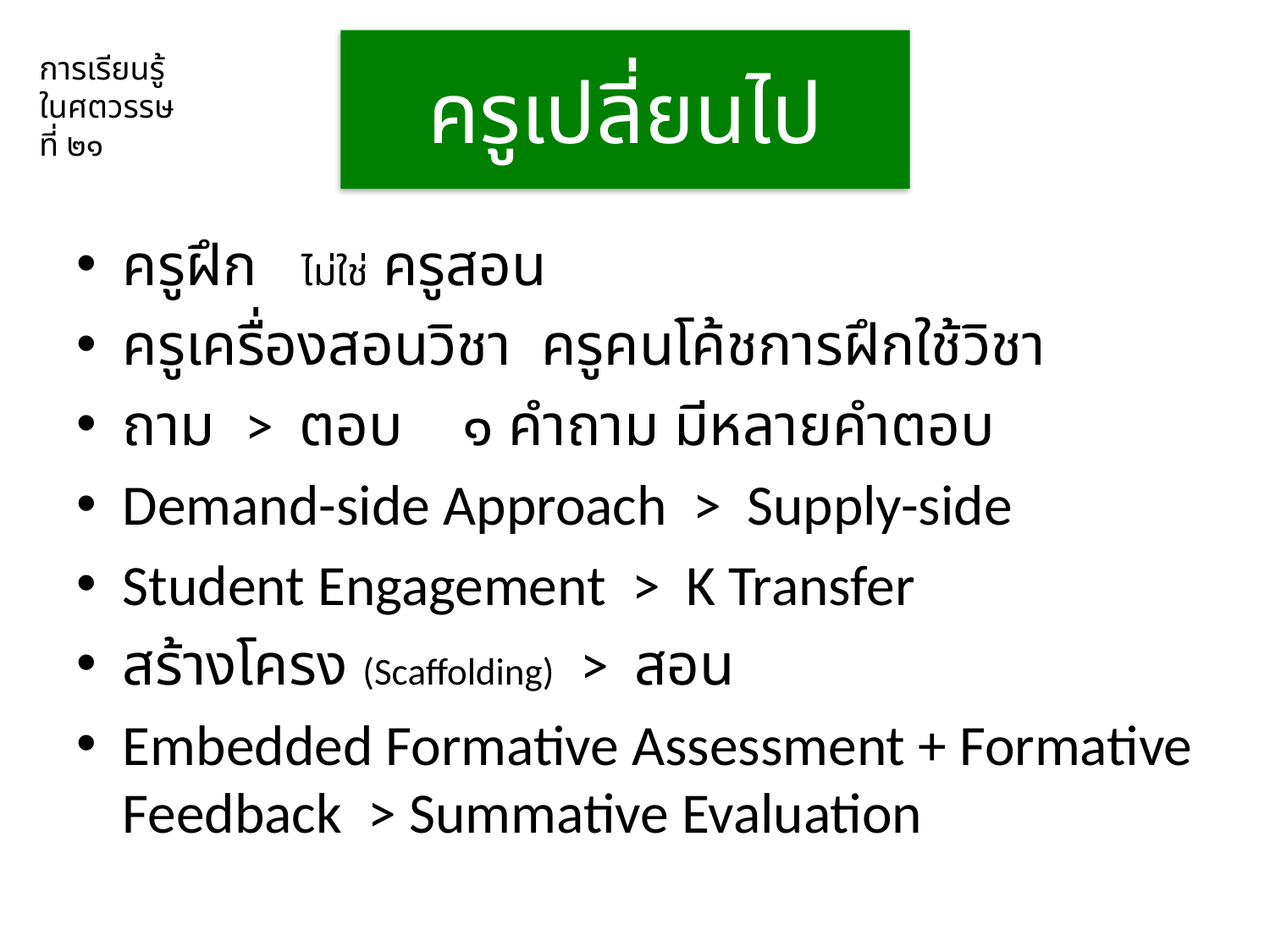

# ครูเปลี่ยนไป
การเรียนรู้
ในศตวรรษ
ที่ ๒๑
ครูฝึก   ไม่ใช่ ครูสอน
ครูเครื่องสอนวิชา  ครูคนโค้ชการฝึกใช้วิชา
ถาม  >  ตอบ    ๑ คำถาม มีหลายคำตอบ
Demand-side Approach  >  Supply-side
Student Engagement  >  K Transfer
สร้างโครง (Scaffolding)  >  สอน
Embedded Formative Assessment + Formative Feedback  > Summative Evaluation